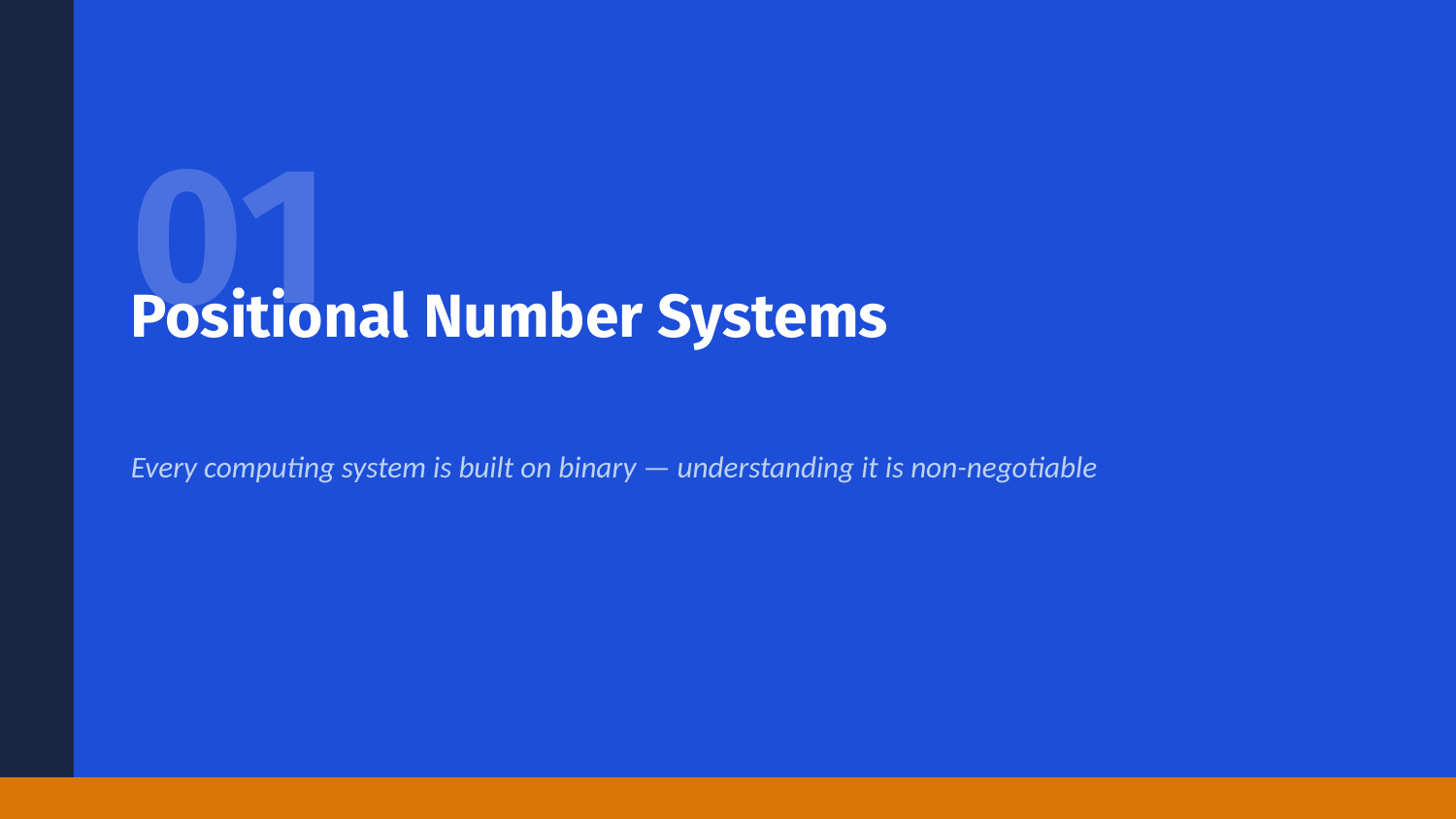

01
Positional Number Systems
Every computing system is built on binary — understanding it is non-negotiable